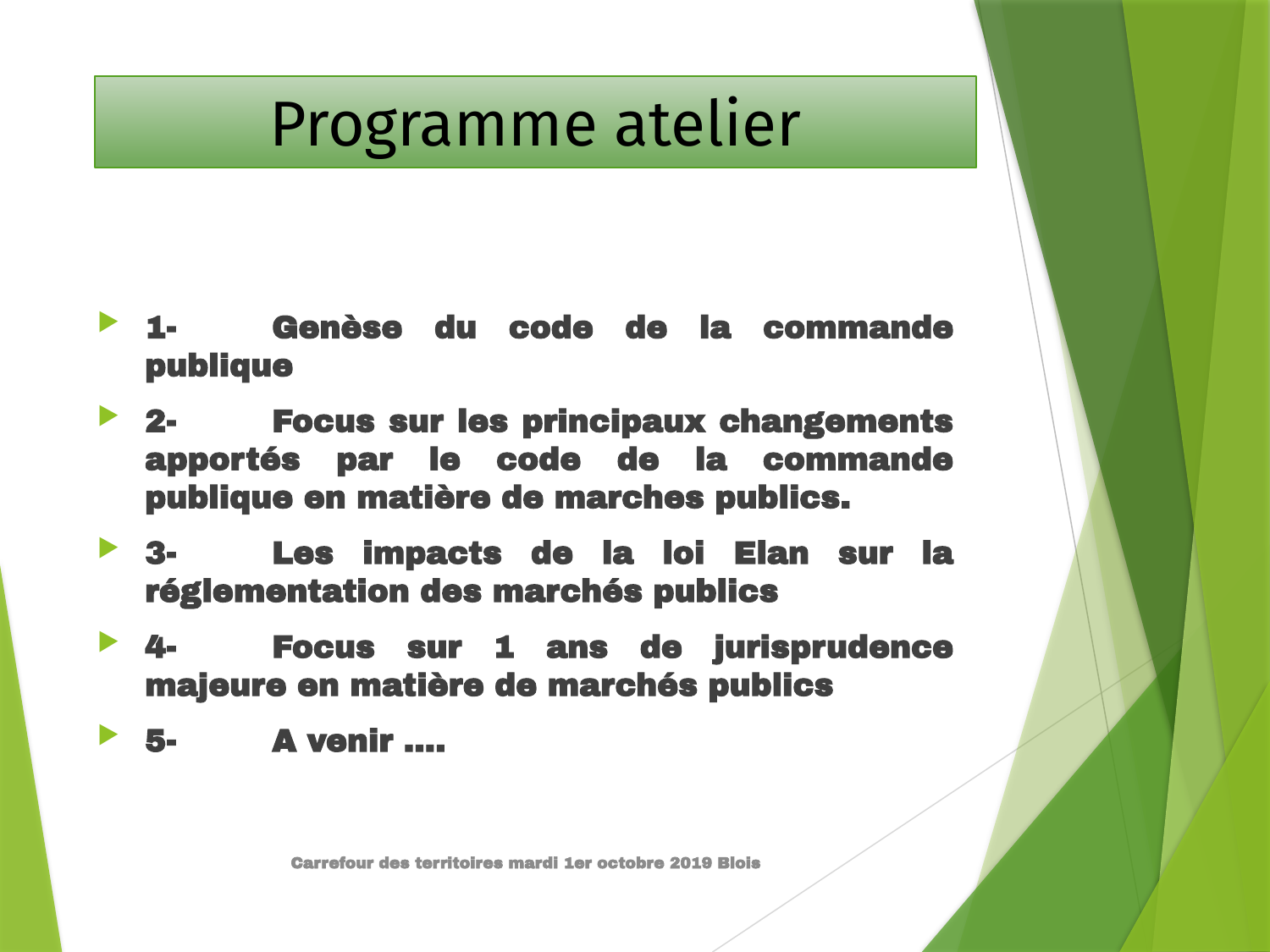

# Programme atelier
1-	Genèse du code de la commande publique
2-	Focus sur les principaux changements apportés par le code de la commande publique en matière de marches publics.
3-	Les impacts de la loi Elan sur la réglementation des marchés publics
4-	Focus sur 1 ans de jurisprudence majeure en matière de marchés publics
5- 	A venir ....
Carrefour des territoires mardi 1er octobre 2019 Blois